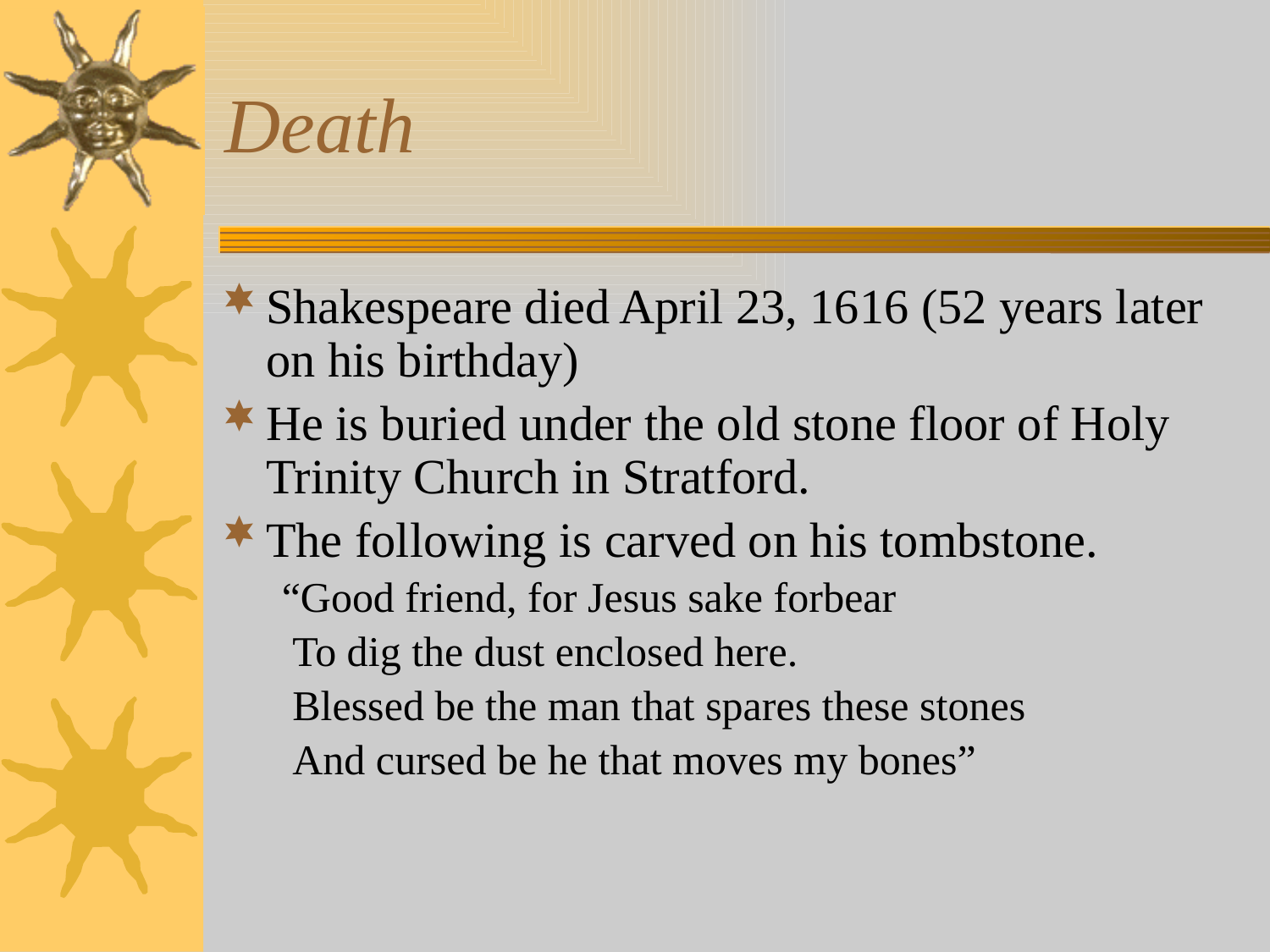

# Death
Shakespeare died April 23, 1616 (52 years later on his birthday)
He is buried under the old stone floor of Holy Trinity Church in Stratford.
The following is carved on his tombstone.
“Good friend, for Jesus sake forbear
 To dig the dust enclosed here.
 Blessed be the man that spares these stones
 And cursed be he that moves my bones”